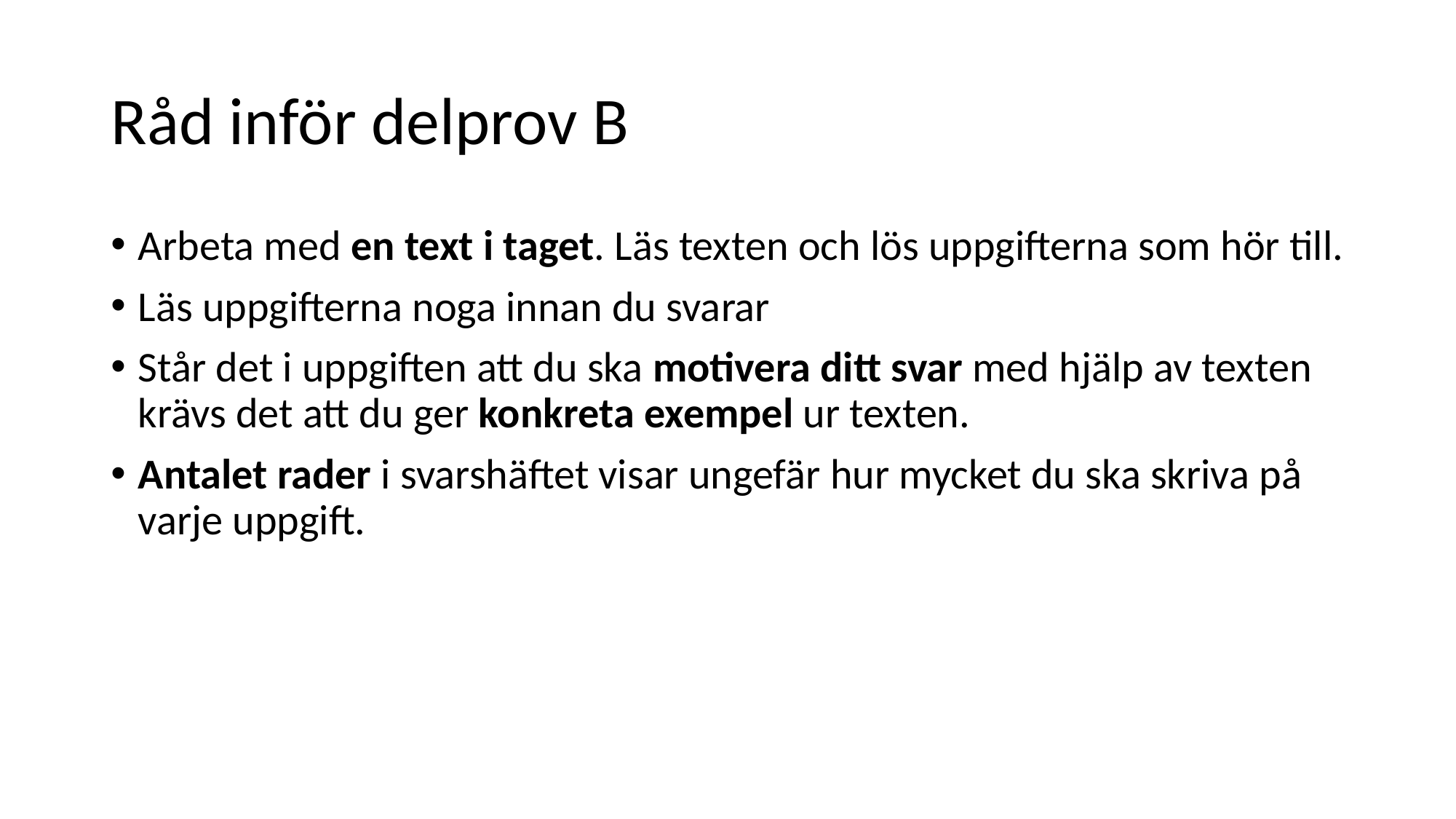

# Råd inför delprov B
Arbeta med en text i taget. Läs texten och lös uppgifterna som hör till.
Läs uppgifterna noga innan du svarar
Står det i uppgiften att du ska motivera ditt svar med hjälp av texten krävs det att du ger konkreta exempel ur texten.
Antalet rader i svarshäftet visar ungefär hur mycket du ska skriva på varje uppgift.